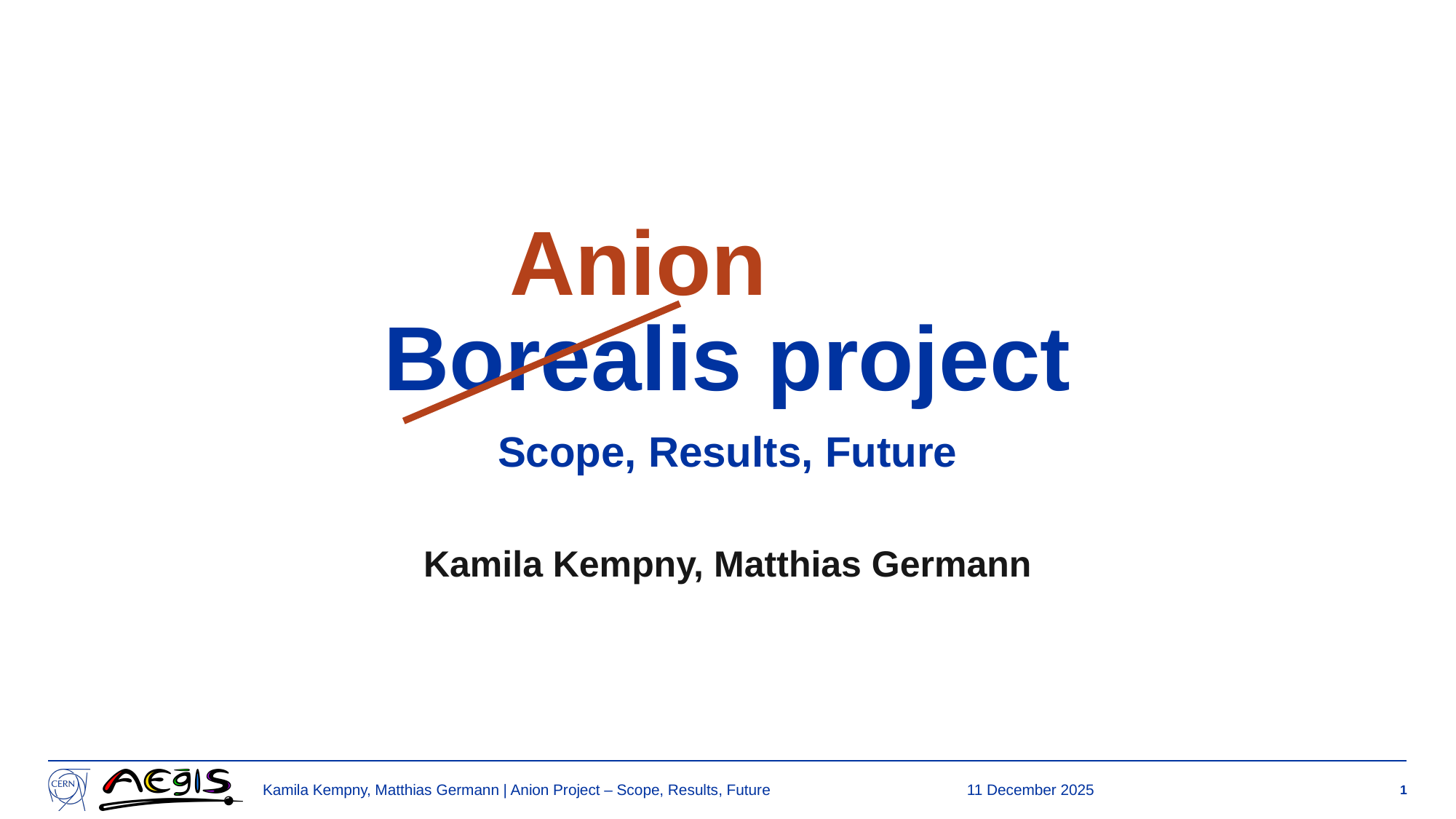

# Borealis project
Anion
Scope, Results, Future

Kamila Kempny, Matthias Germann
Kamila Kempny, Matthias Germann | Anion Project – Scope, Results, Future
11 December 2025
1